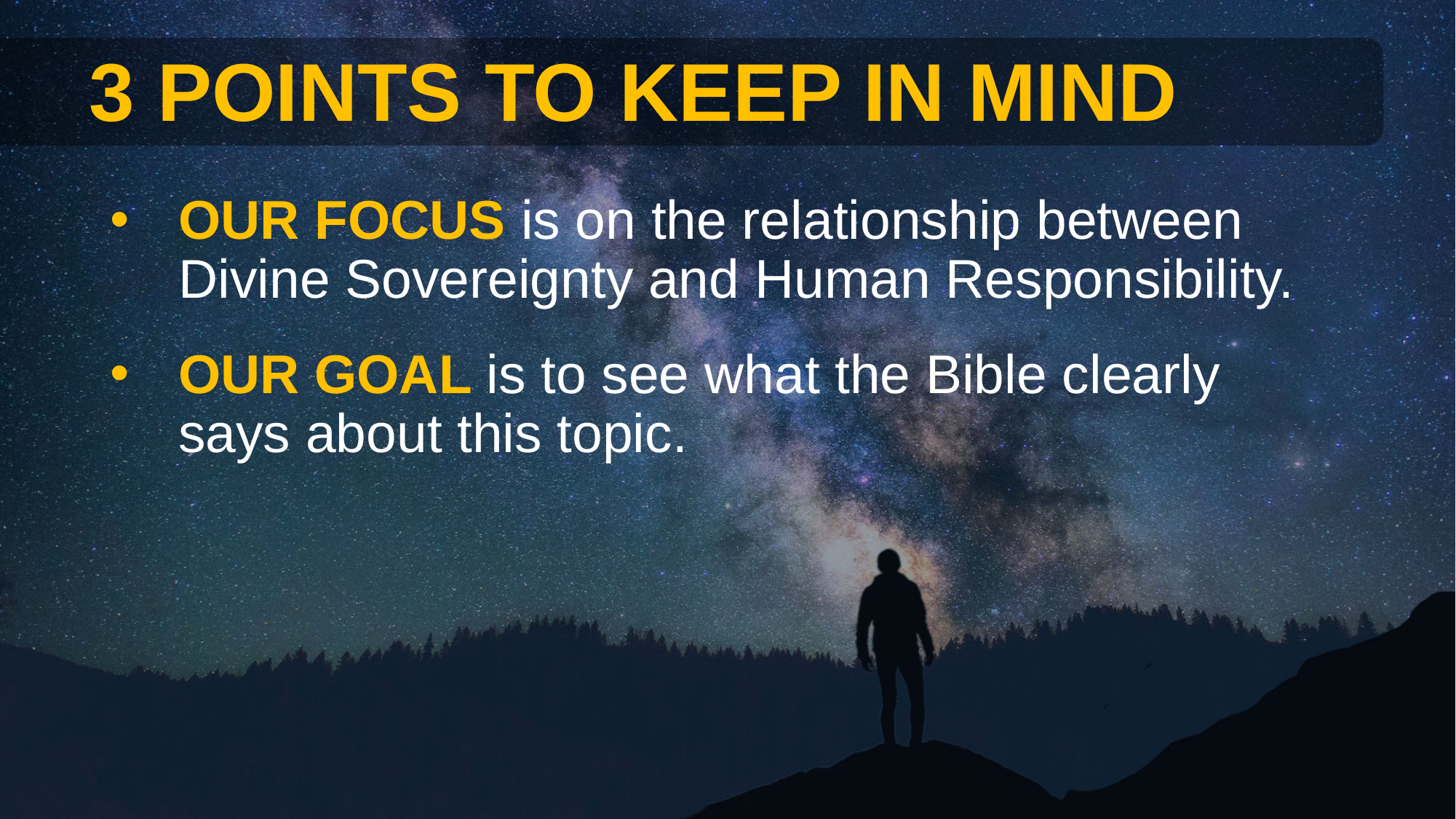

# 3 POINTS TO KEEP IN MIND
OUR FOCUS is on the relationship between Divine Sovereignty and Human Responsibility.
OUR GOAL is to see what the Bible clearly says about this topic.